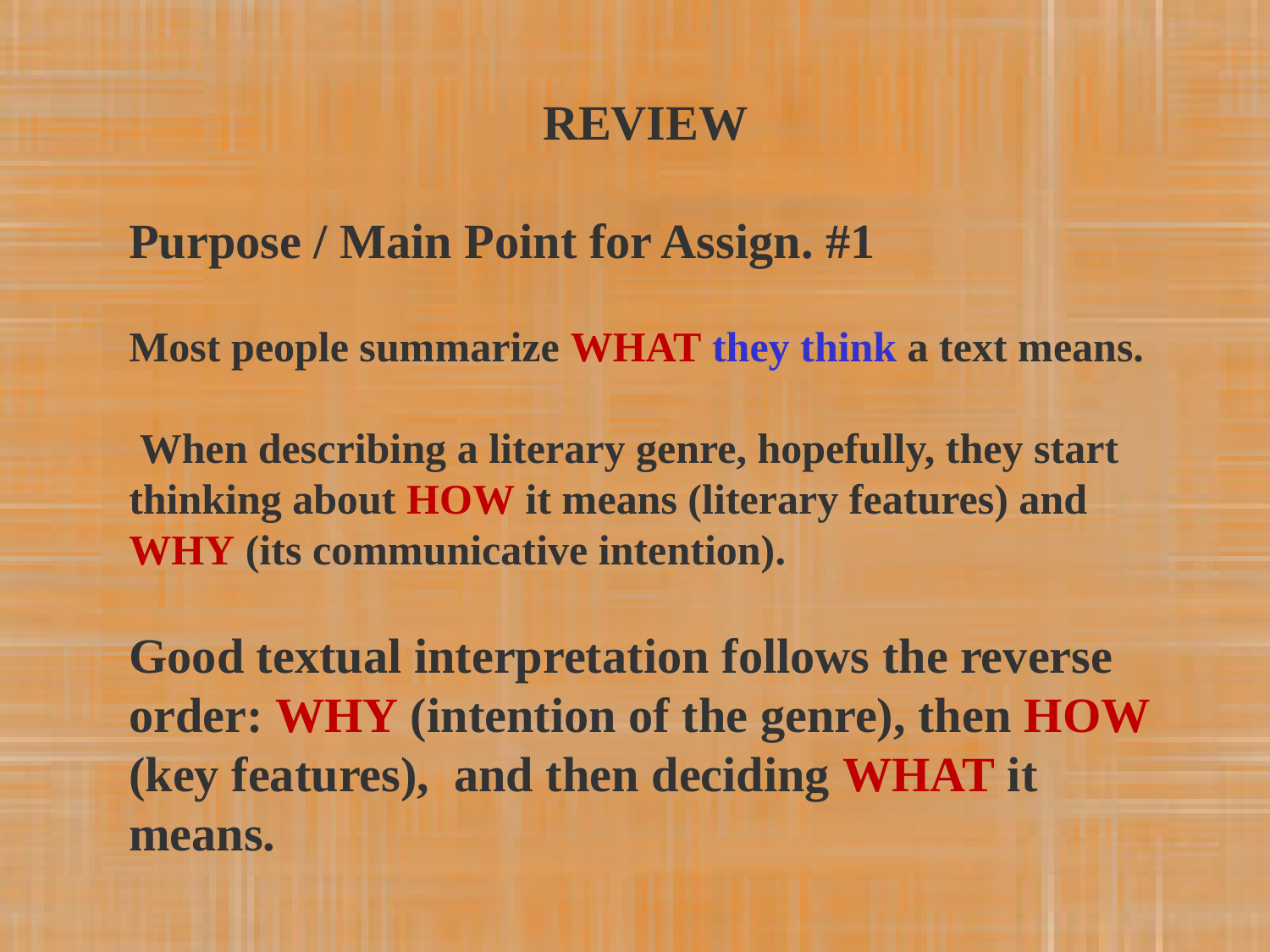

REVIEW

Purpose / Main Point for Assign. #1

Most people summarize WHAT they think a text means.

 When describing a literary genre, hopefully, they start thinking about HOW it means (literary features) and WHY (its communicative intention).

Good textual interpretation follows the reverse order: WHY (intention of the genre), then HOW (key features),  and then deciding WHAT it means.